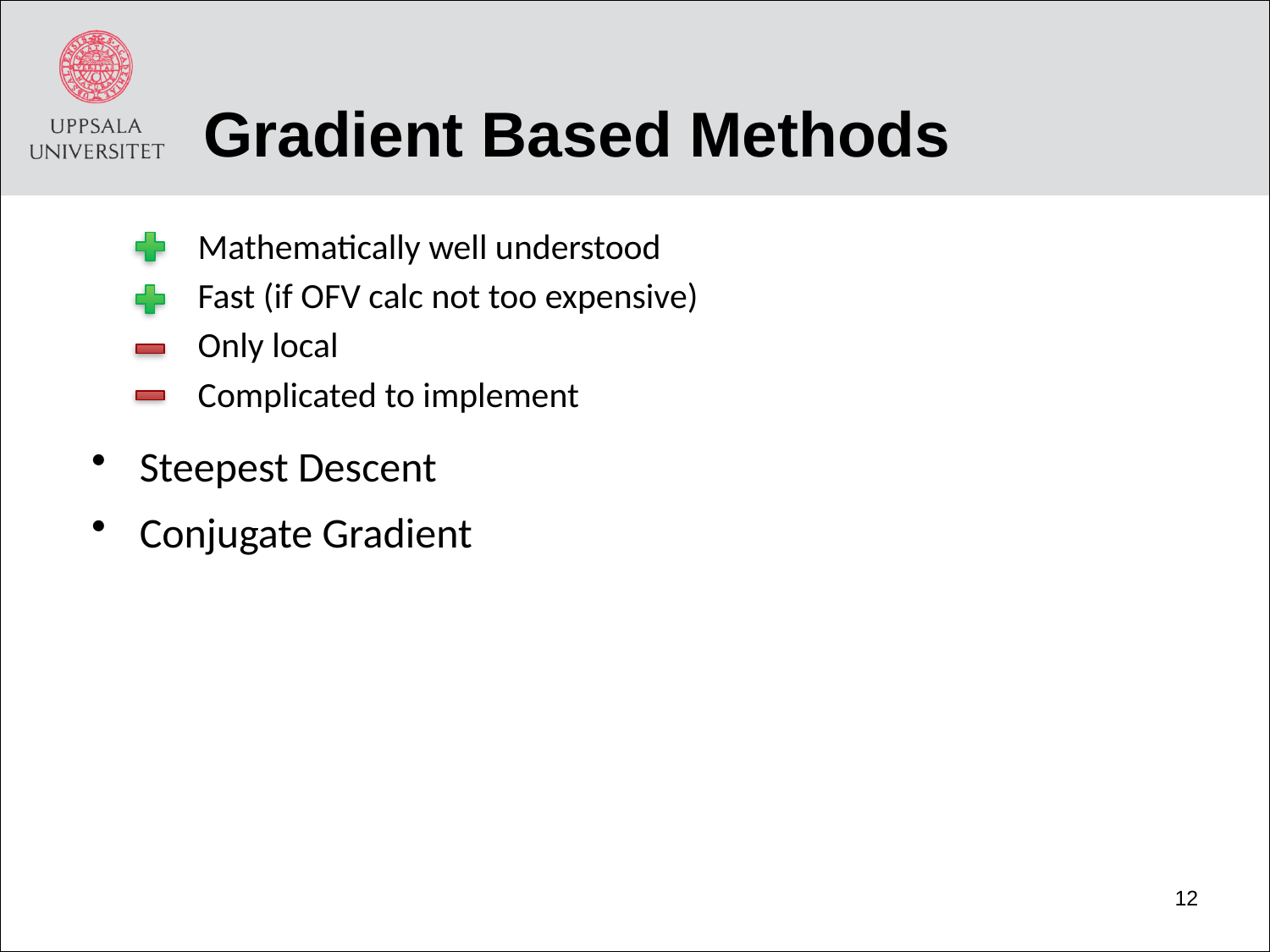

# Gradient Based Methods
Mathematically well understood
Fast (if OFV calc not too expensive)
Only local
Complicated to implement

Steepest Descent
Conjugate Gradient
12